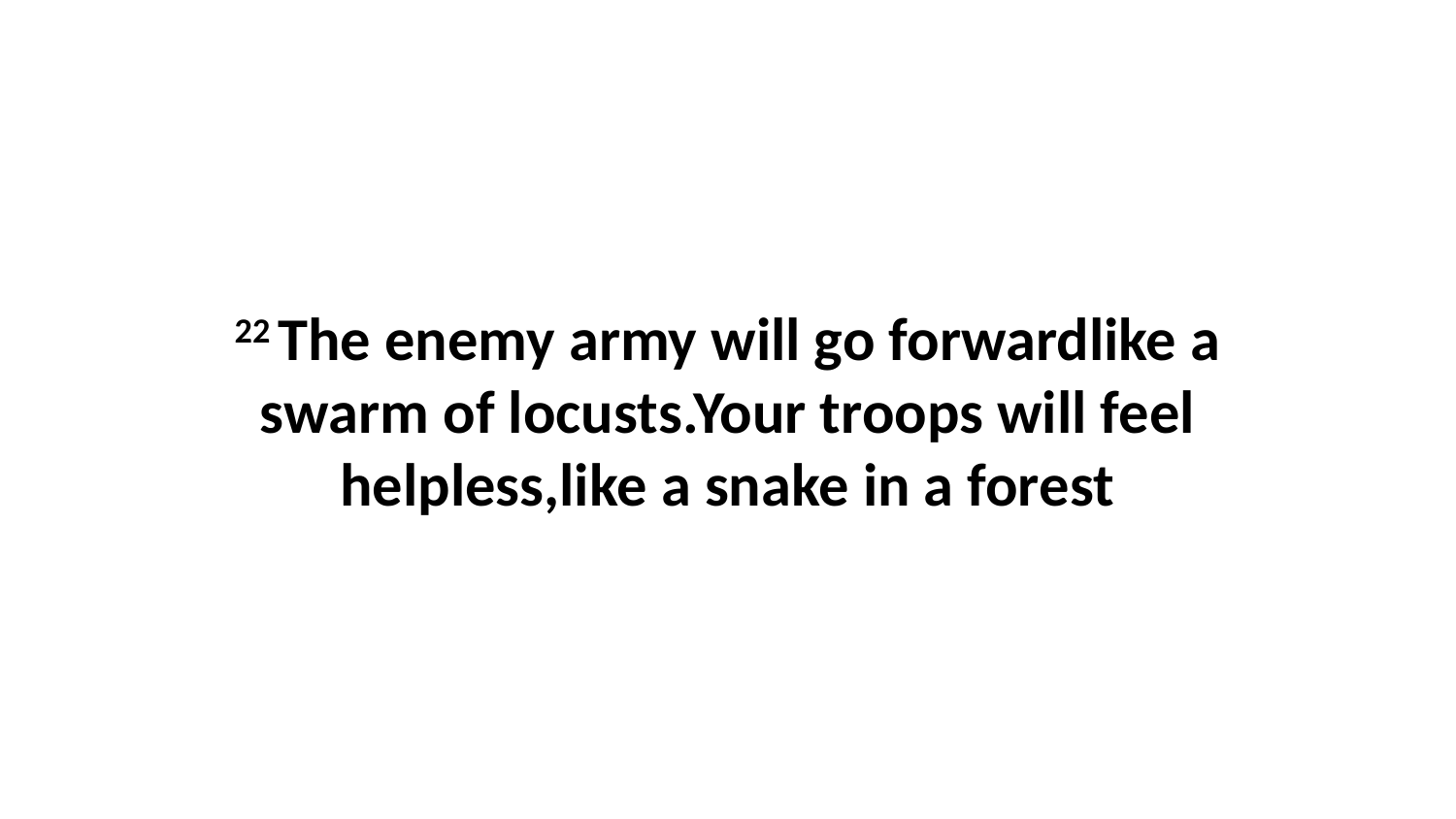

22 The enemy army will go forwardlike a swarm of locusts.Your troops will feel helpless,like a snake in a forest